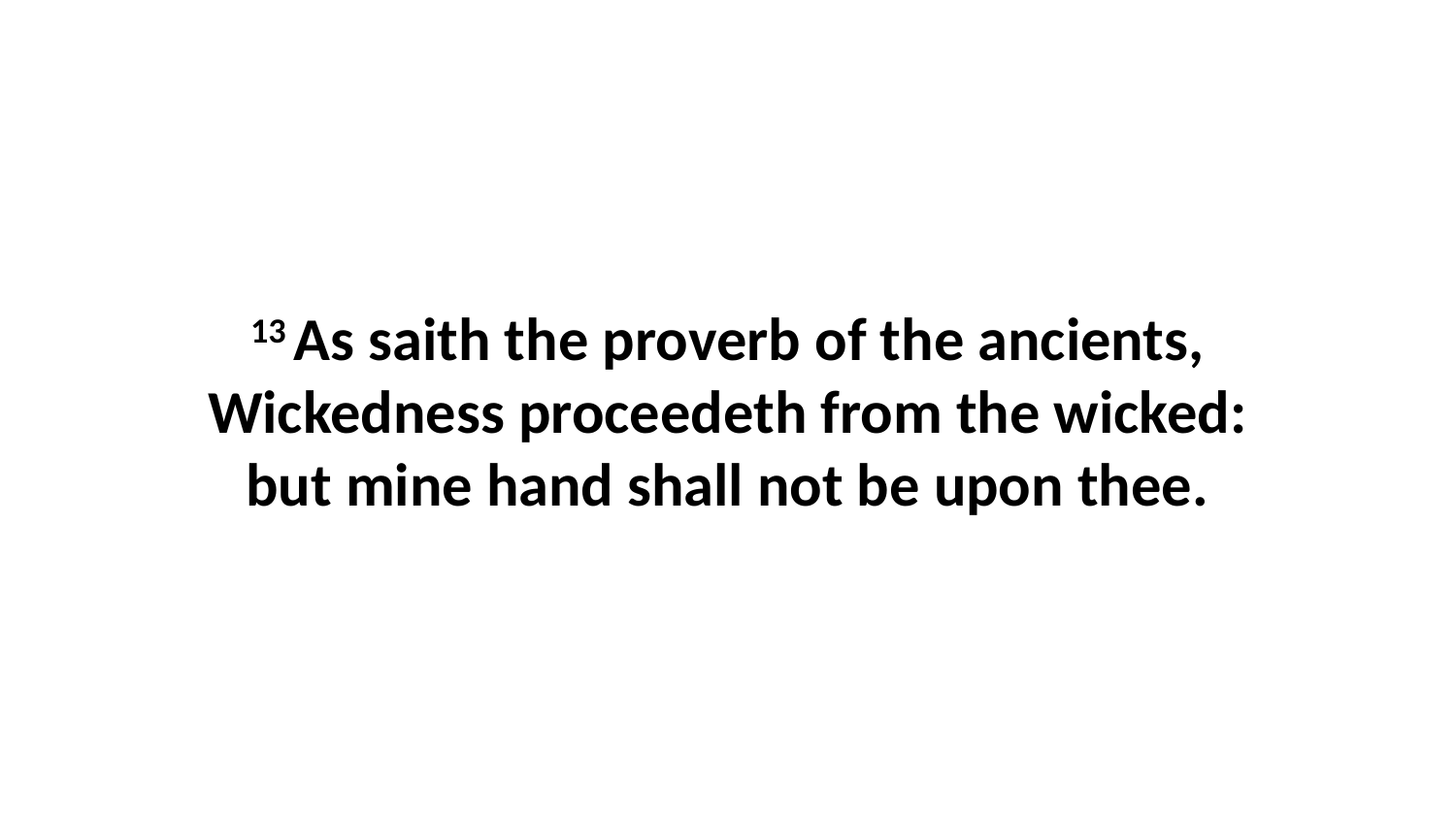

13 As saith the proverb of the ancients, Wickedness proceedeth from the wicked: but mine hand shall not be upon thee.